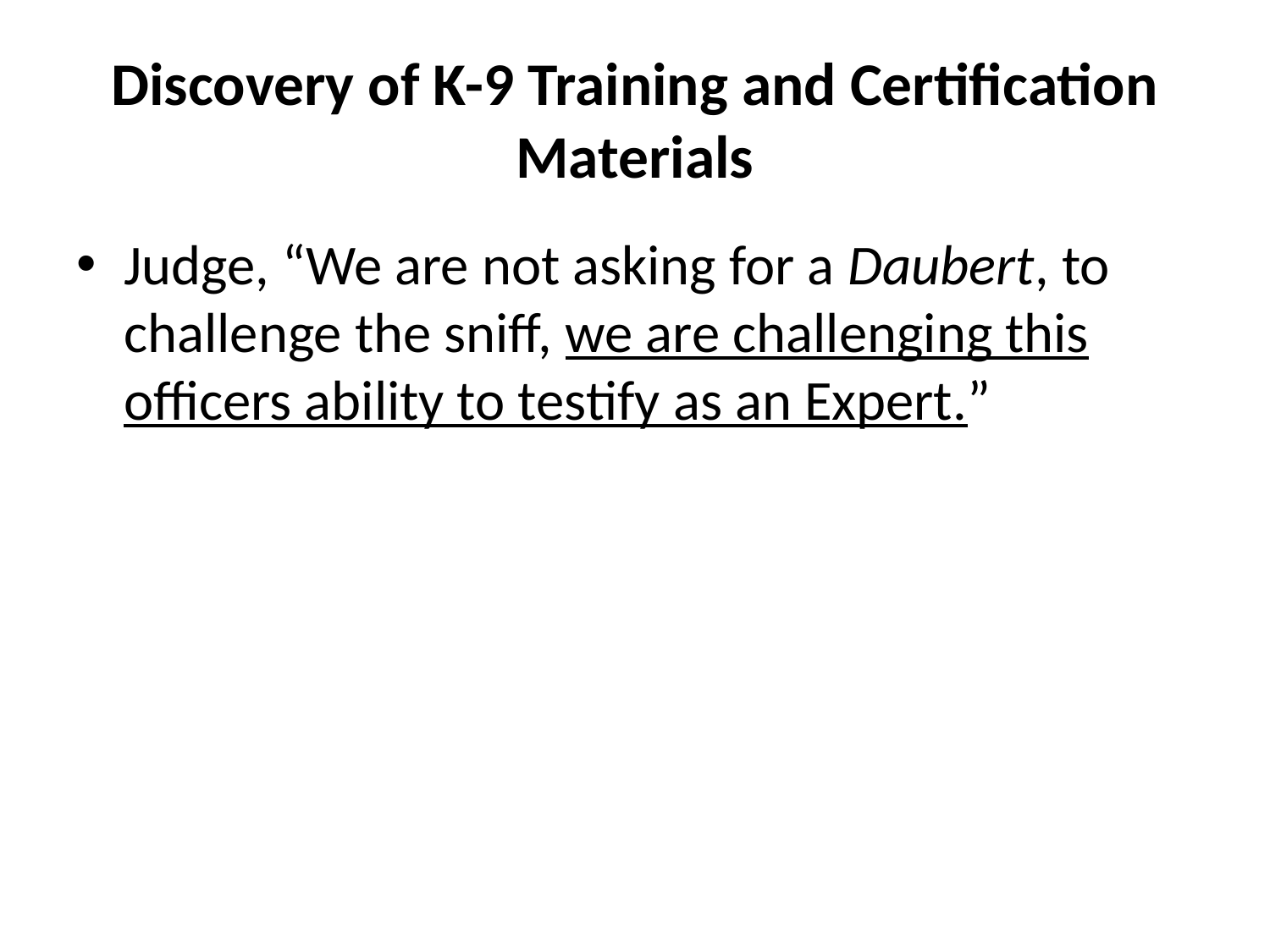

# Discovery of K-9 Training and Certification Materials
Judge, “We are not asking for a Daubert, to challenge the sniff, we are challenging this officers ability to testify as an Expert.”